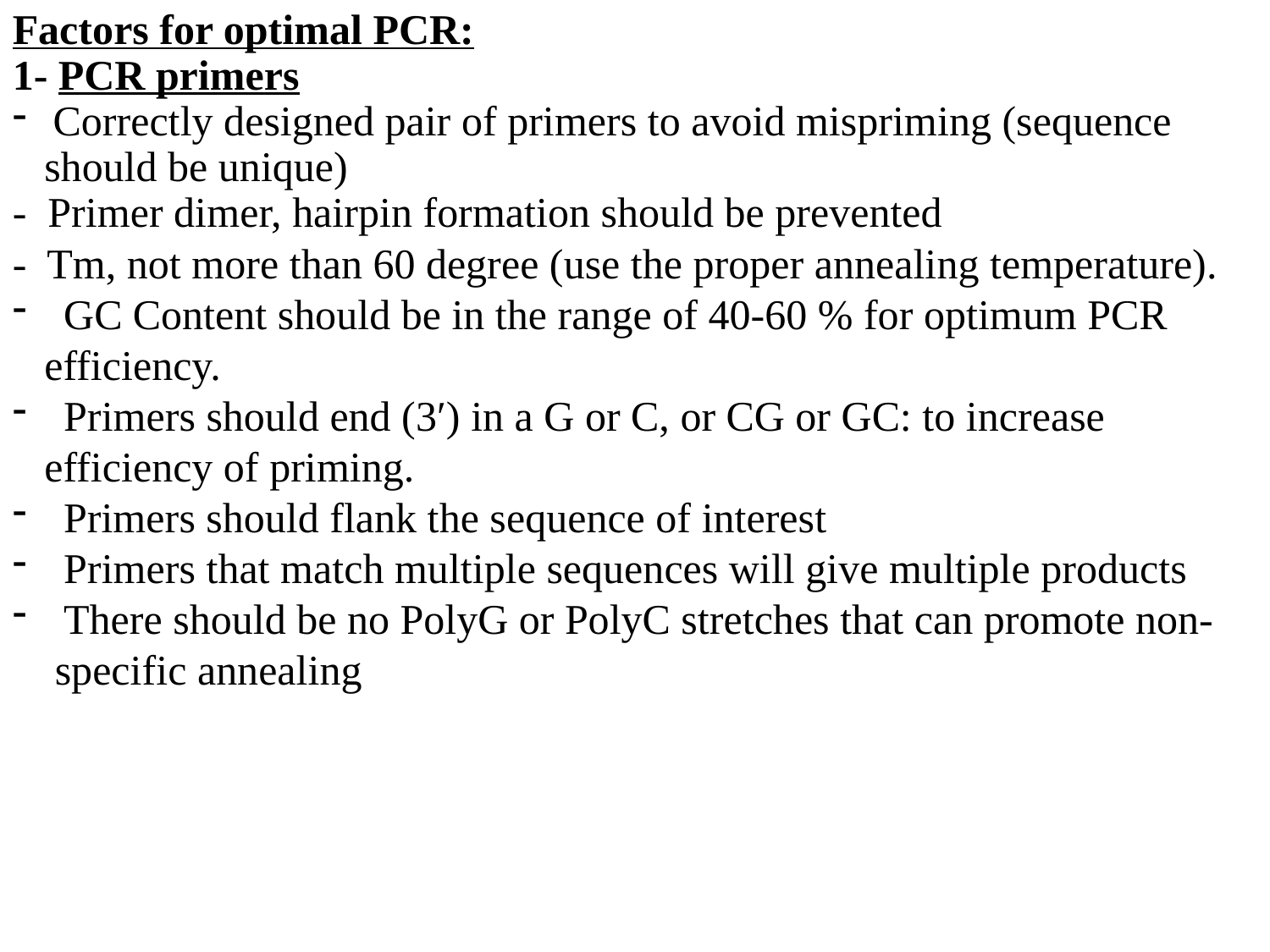

Factors for optimal PCR:
1- PCR primers
 Correctly designed pair of primers to avoid mispriming (sequence
   should be unique)
-  Primer dimer, hairpin formation should be prevented
-  Tm, not more than 60 degree (use the proper annealing temperature).
  GC Content should be in the range of 40-60 % for optimum PCR
   efficiency.
  Primers should end (3′) in a G or C, or CG or GC: to increase
   efficiency of priming.
  Primers should flank the sequence of interest
  Primers that match multiple sequences will give multiple products
  There should be no PolyG or PolyC stretches that can promote non-
    specific annealing